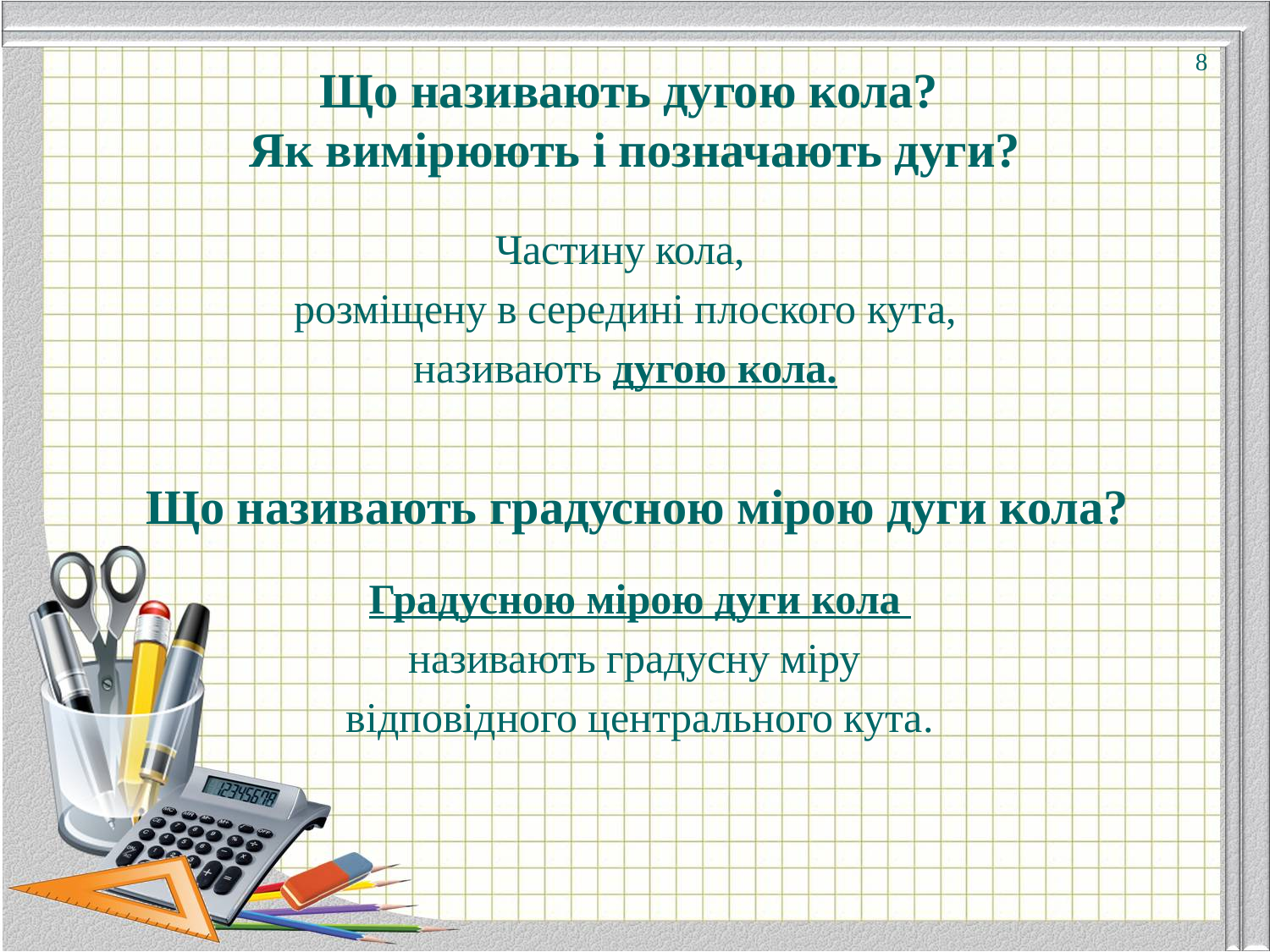

# Що називають дугою кола? Як вимірюють і позначають дуги?
8
Частину кола,
 розміщену в середині плоского кута,
 називають дугою кола.

Що називають градусною мірою дуги кола?

Градусною мірою дуги кола
називають градусну міру
відповідного центрального кута.